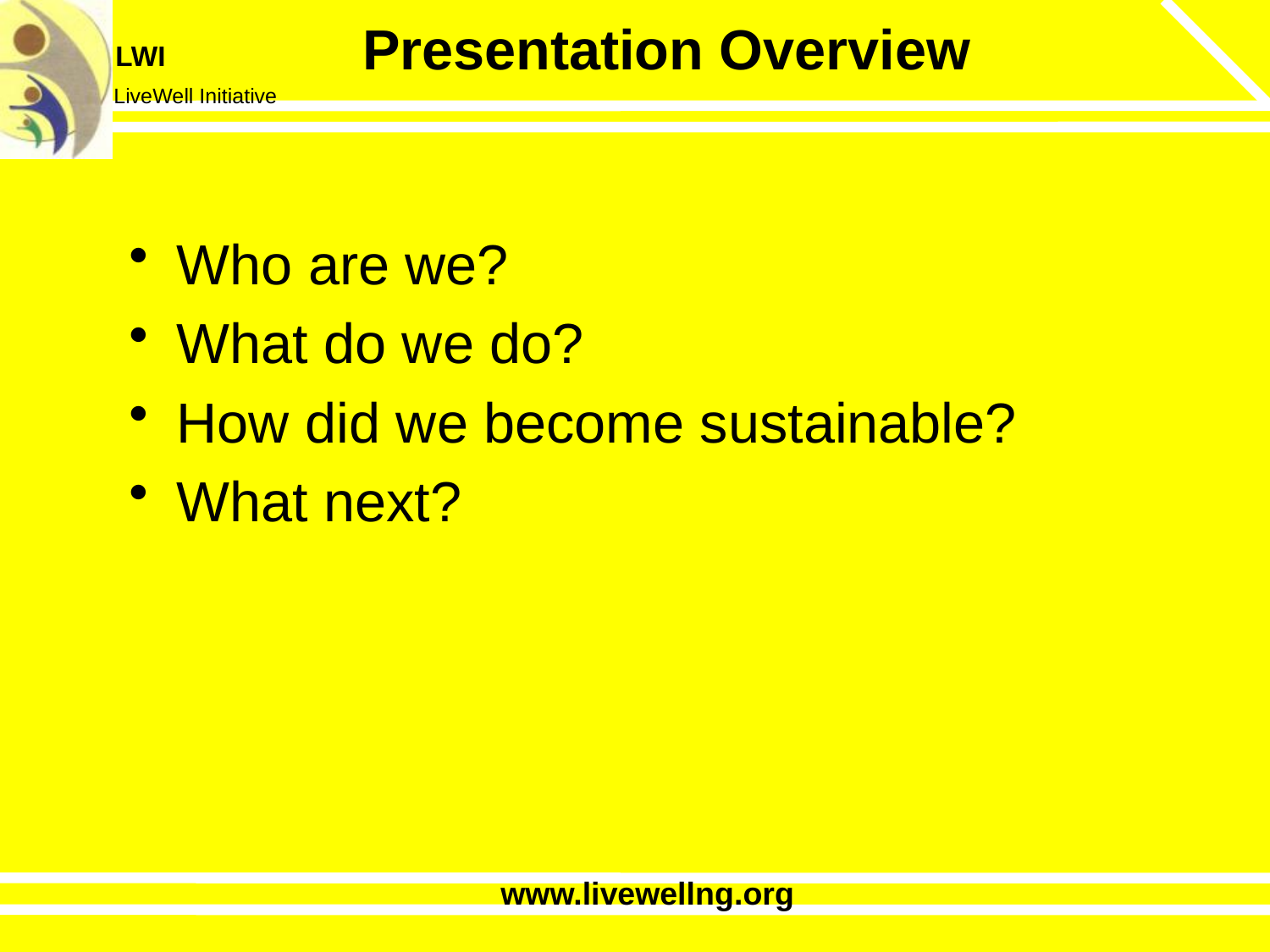

# Presentation Overview
Who are we?
What do we do?
How did we become sustainable?
What next?

www.livewellng.org